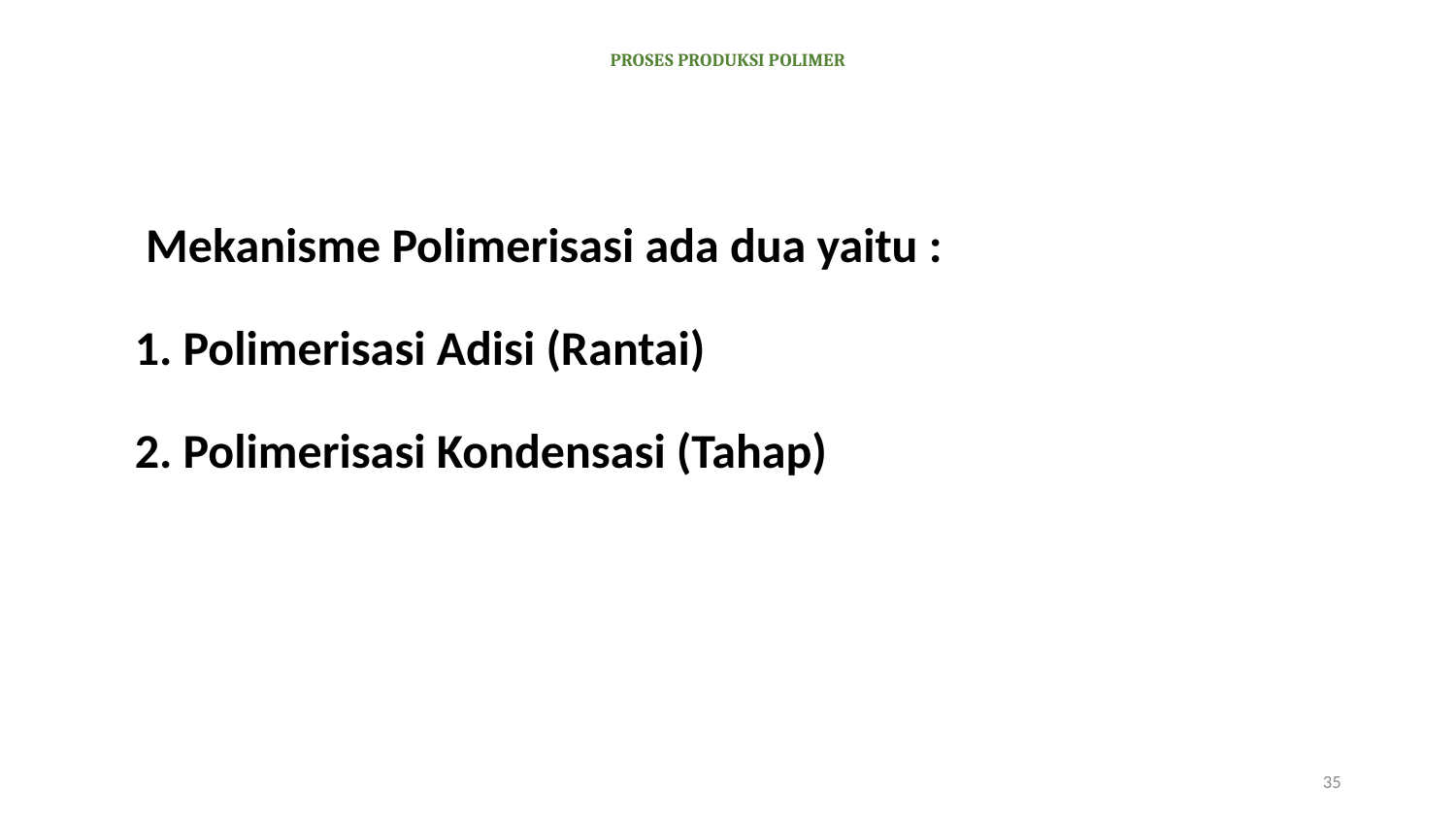

# PROSES PRODUKSI POLIMER
 Mekanisme Polimerisasi ada dua yaitu :
1. Polimerisasi Adisi (Rantai)
2. Polimerisasi Kondensasi (Tahap)

35